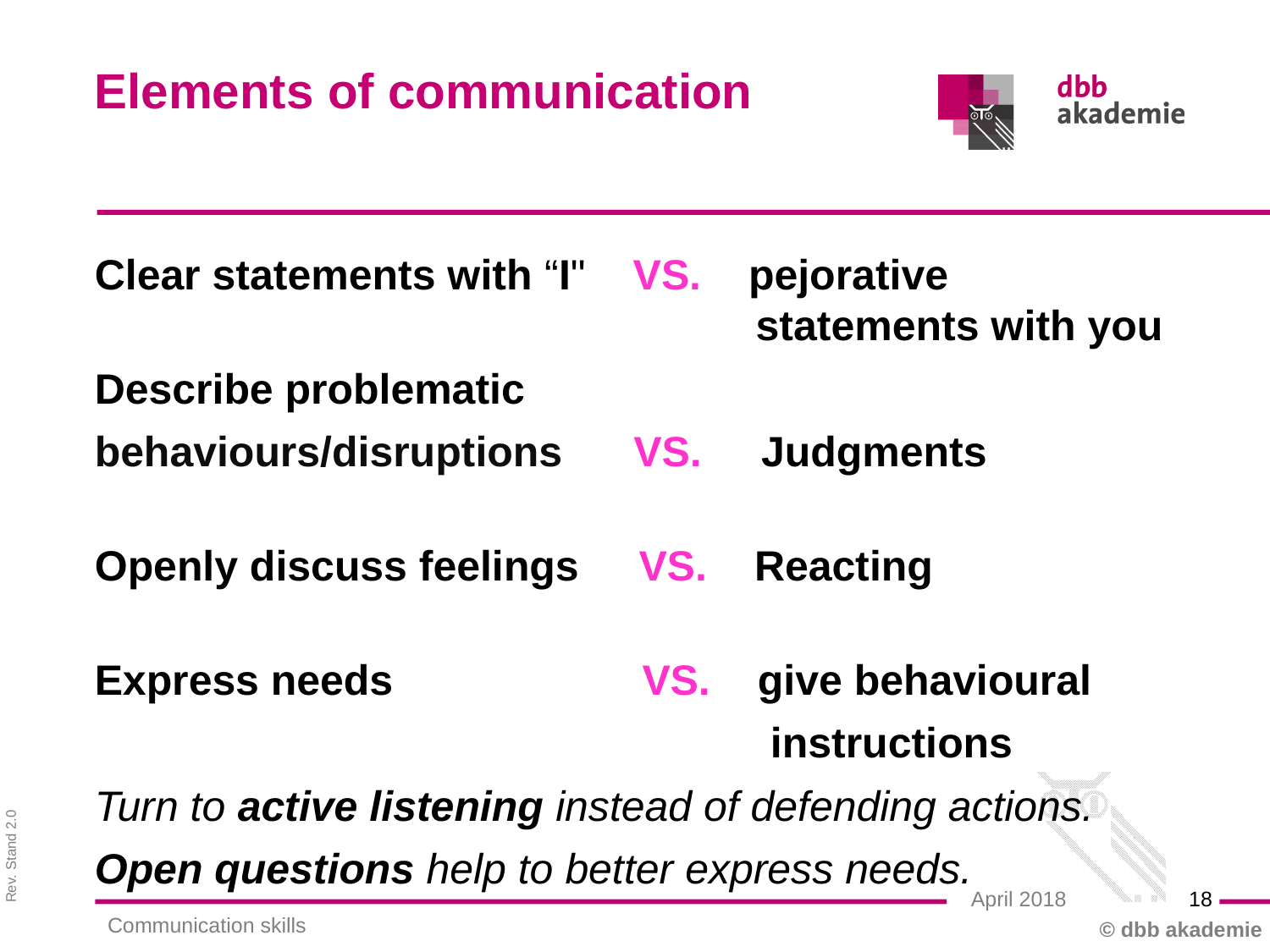

Elements of communication

Clear statements with “I"    VS.    pejorative
                                                        statements with you
Describe problematic
behaviours/disruptions      VS.     Judgments
Openly discuss feelings     VS.    Reacting
Express needs                     VS.    give behavioural
                                                         instructions
Turn to active listening instead of defending actions.
Open questions help to better express needs.

18
April 2018
Communication skills